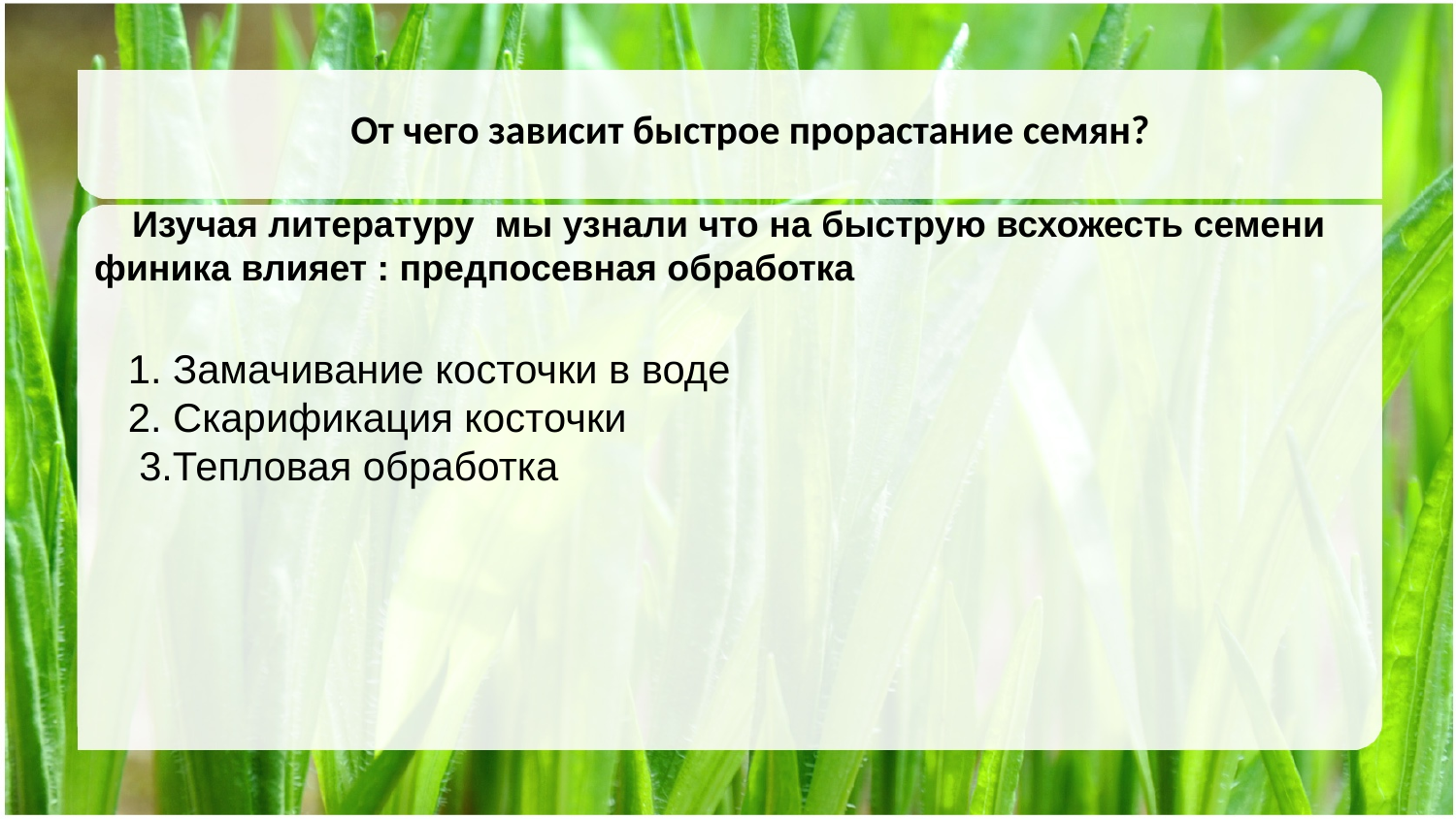

# От чего зависит быстрое прорастание семян?
      Изучая литературу  мы узнали что на быструю всхожесть семени финика влияет : предпосевная обработка

1. Замачивание косточки в воде
2. Скарификация косточки
 3.Тепловая обработка